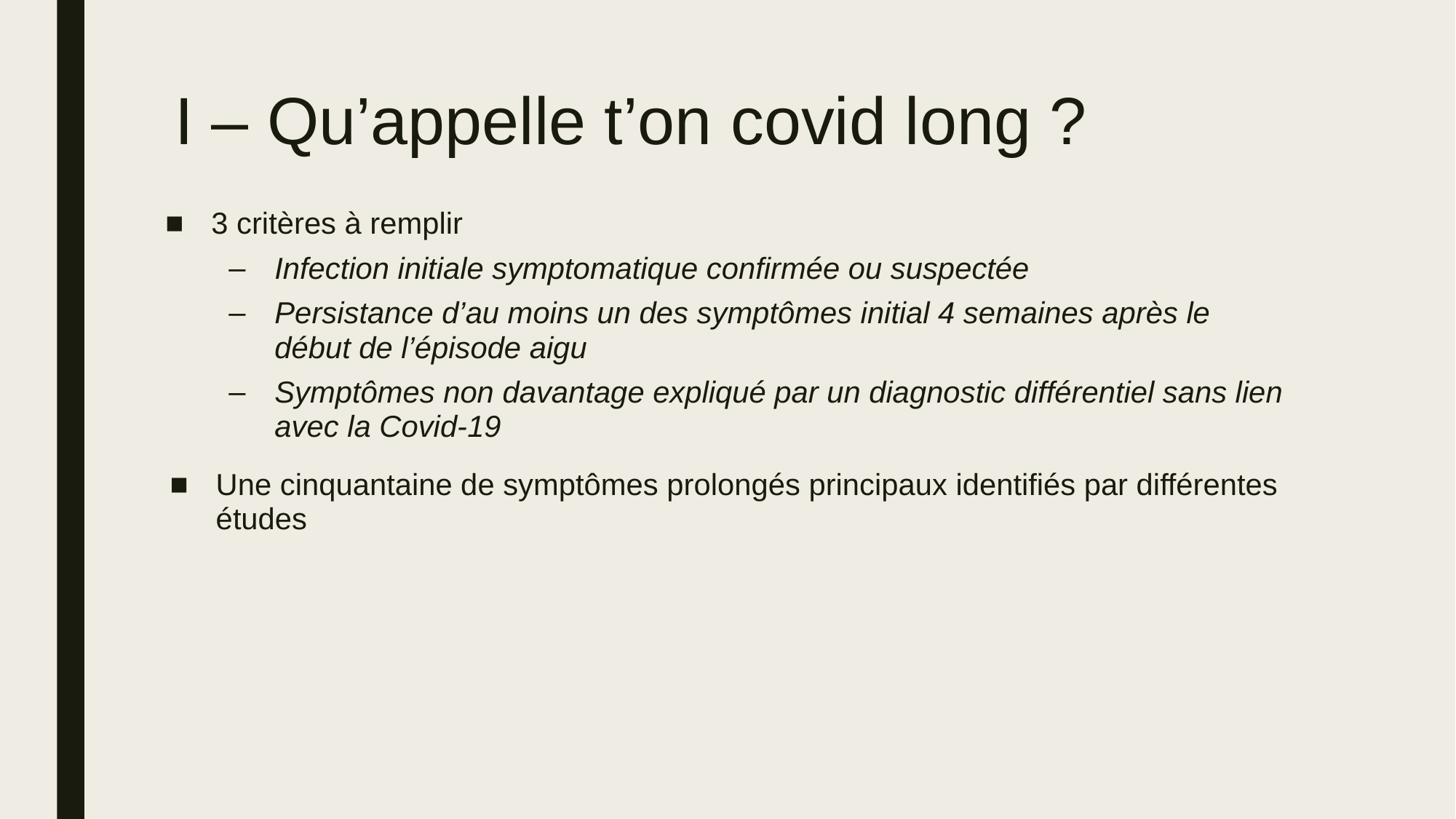

# I – Qu’appelle t’on covid long ?
3 critères à remplir
Infection initiale symptomatique confirmée ou suspectée
Persistance d’au moins un des symptômes initial 4 semaines après le début de l’épisode aigu
Symptômes non davantage expliqué par un diagnostic différentiel sans lien avec la Covid-19

Une cinquantaine de symptômes prolongés principaux identifiés par différentes études